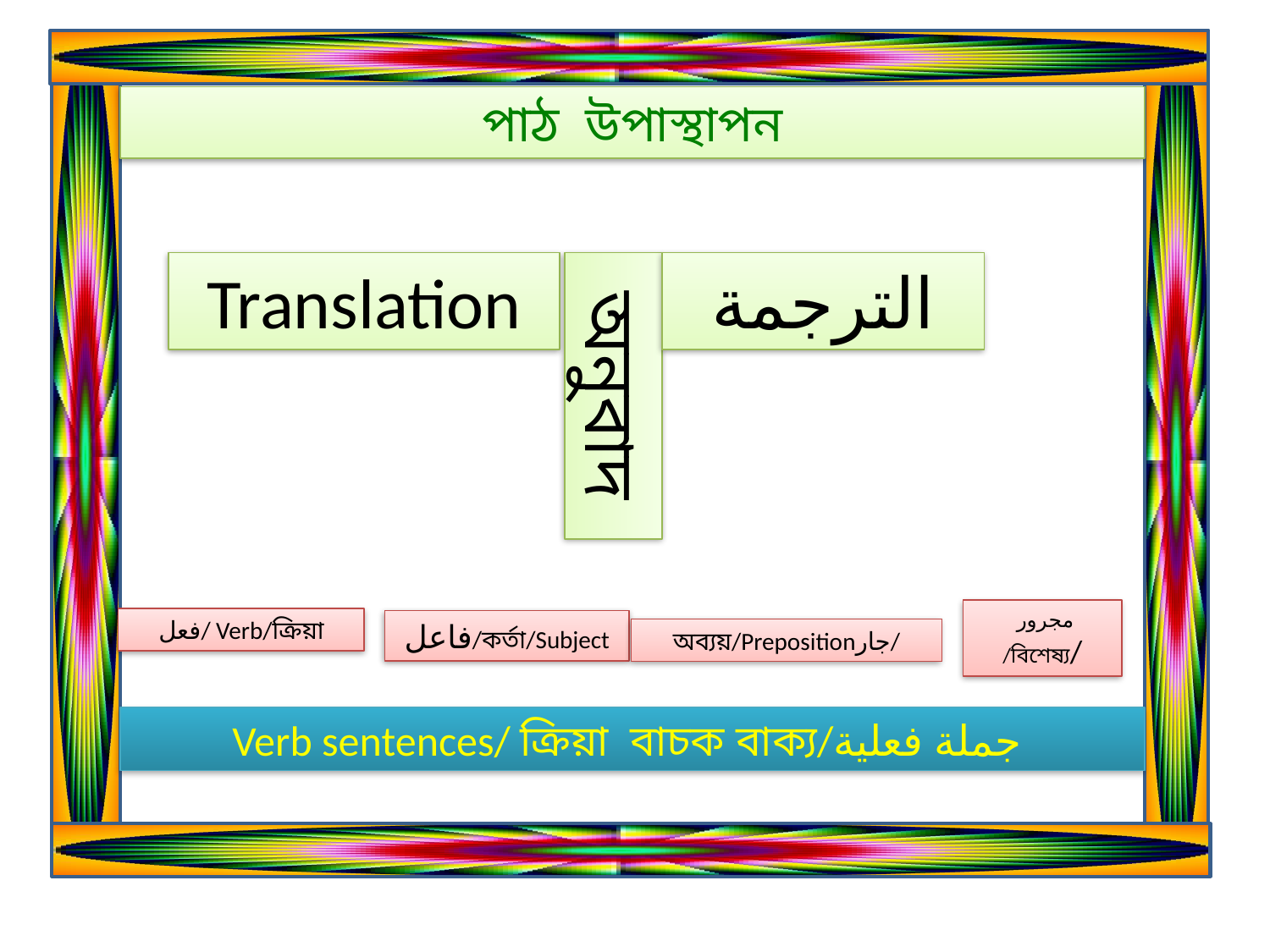

পাঠ  উপাস্থাপন
Translation
الترجمة
অনুবাদ
 مجرور /বিশেষ্য/
فعل/ Verb/ক্রিয়া
فاعل/কর্তা/Subject
অব্যয়/Prepositionجار/
Verb sentences/ ক্রিয়া  বাচক বাক্য/جملة فعلية